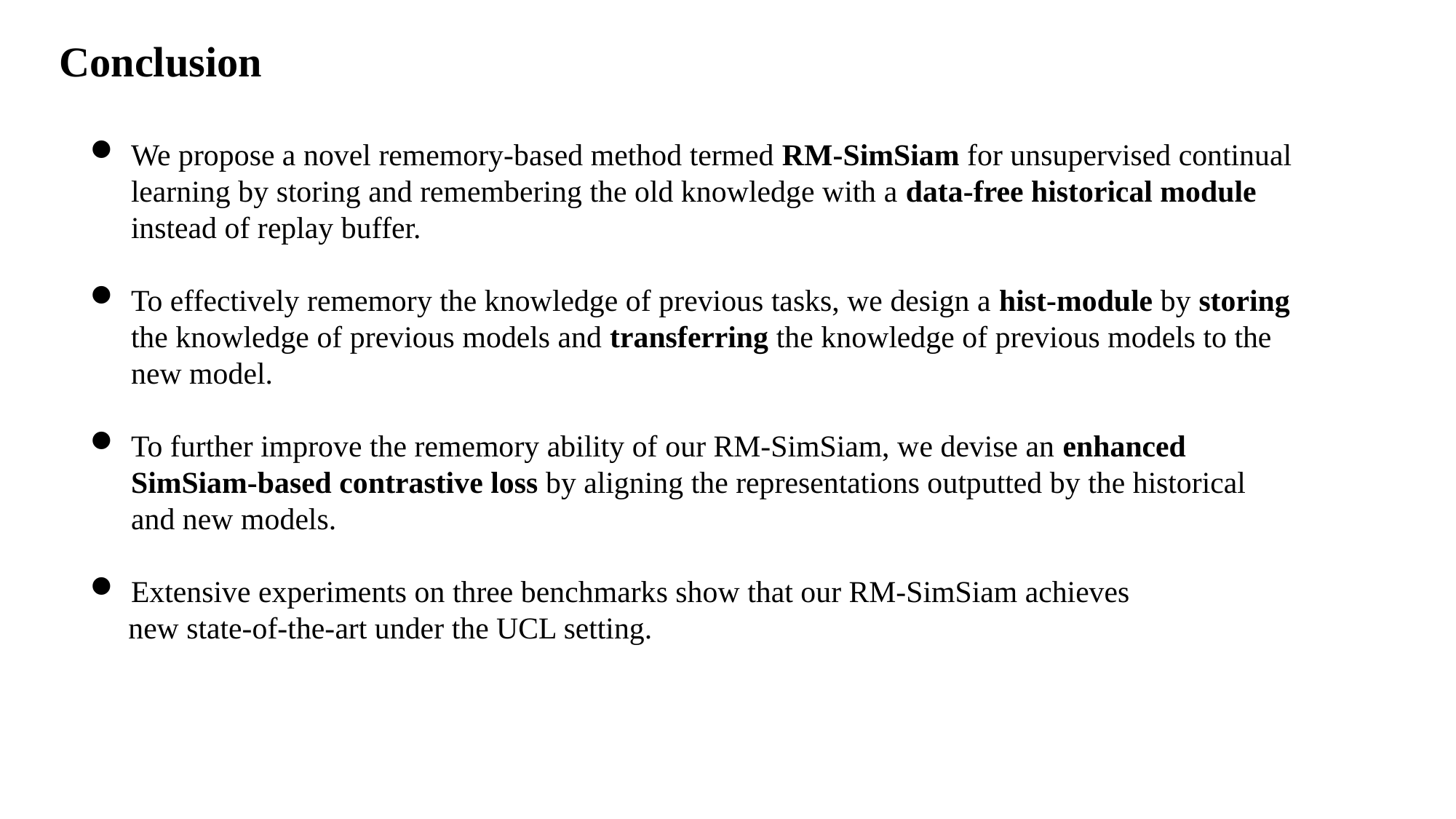

Conclusion
We propose a novel rememory-based method termed RM-SimSiam for unsupervised continual learning by storing and remembering the old knowledge with a data-free historical module instead of replay buffer.

To effectively rememory the knowledge of previous tasks, we design a hist-module by storing the knowledge of previous models and transferring the knowledge of previous models to the new model.

To further improve the rememory ability of our RM-SimSiam, we devise an enhanced SimSiam-based contrastive loss by aligning the representations outputted by the historical and new models.

Extensive experiments on three benchmarks show that our RM-SimSiam achieves
     new state-of-the-art under the UCL setting.